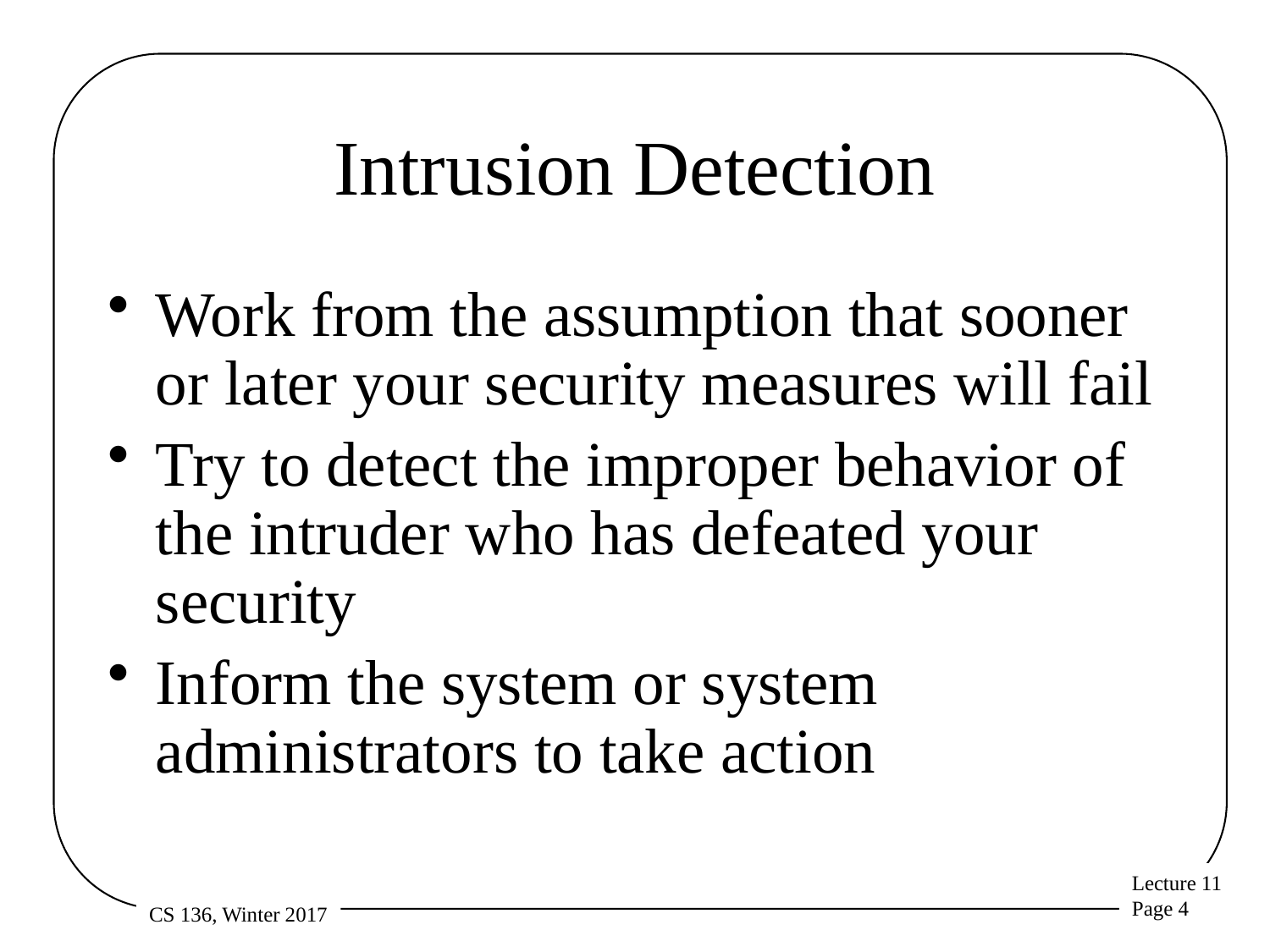

# Intrusion Detection
Work from the assumption that sooner or later your security measures will fail
Try to detect the improper behavior of the intruder who has defeated your security
Inform the system or system administrators to take action